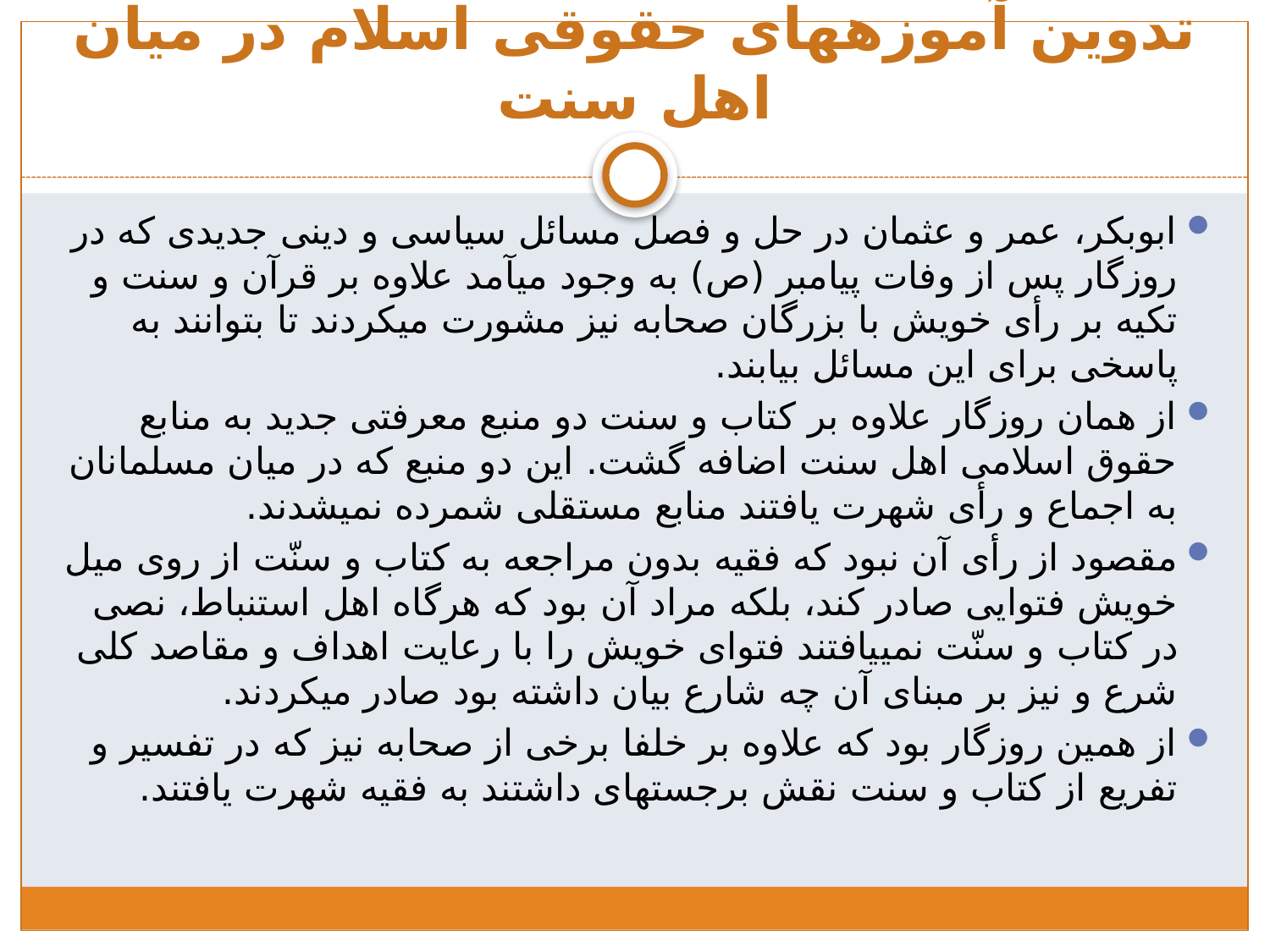

# تدوین آموزه­های حقوقی اسلام در میان اهل سنت
ابوبکر، عمر و عثمان در حل و فصل مسائل سیاسی و دینی جدیدی که در روزگار پس از وفات پیامبر (ص) به وجود می­آمد علاوه بر قرآن و سنت و تکیه بر رأی خویش با بزرگان صحابه نیز مشورت می­کردند تا بتوانند به پاسخی برای این مسائل بیابند.
از همان روزگار علاوه بر کتاب و سنت دو منبع معرفتی جدید به منابع حقوق اسلامی اهل سنت اضافه گشت. این دو منبع که در میان مسلمانان به اجماع و رأی شهرت یافتند منابع مستقلی شمرده نمی­شدند.
مقصود از رأى آن نبود كه فقیه بدون مراجعه به كتاب و سنّت از روى میل خویش فتوایی صادر کند، بلكه مراد آن بود كه هرگاه اهل استنباط، نصی در كتاب و سنّت نمی­یافتند فتوای خویش را با رعايت اهداف و مقاصد كلى شرع و نیز بر مبناى آن چه شارع بيان داشته بود صادر می­کردند.
از همین روزگار بود که علاوه بر خلفا برخی از صحابه نیز که در تفسیر و تفریع از کتاب و سنت نقش برجسته­ای داشتند به فقیه شهرت یافتند.